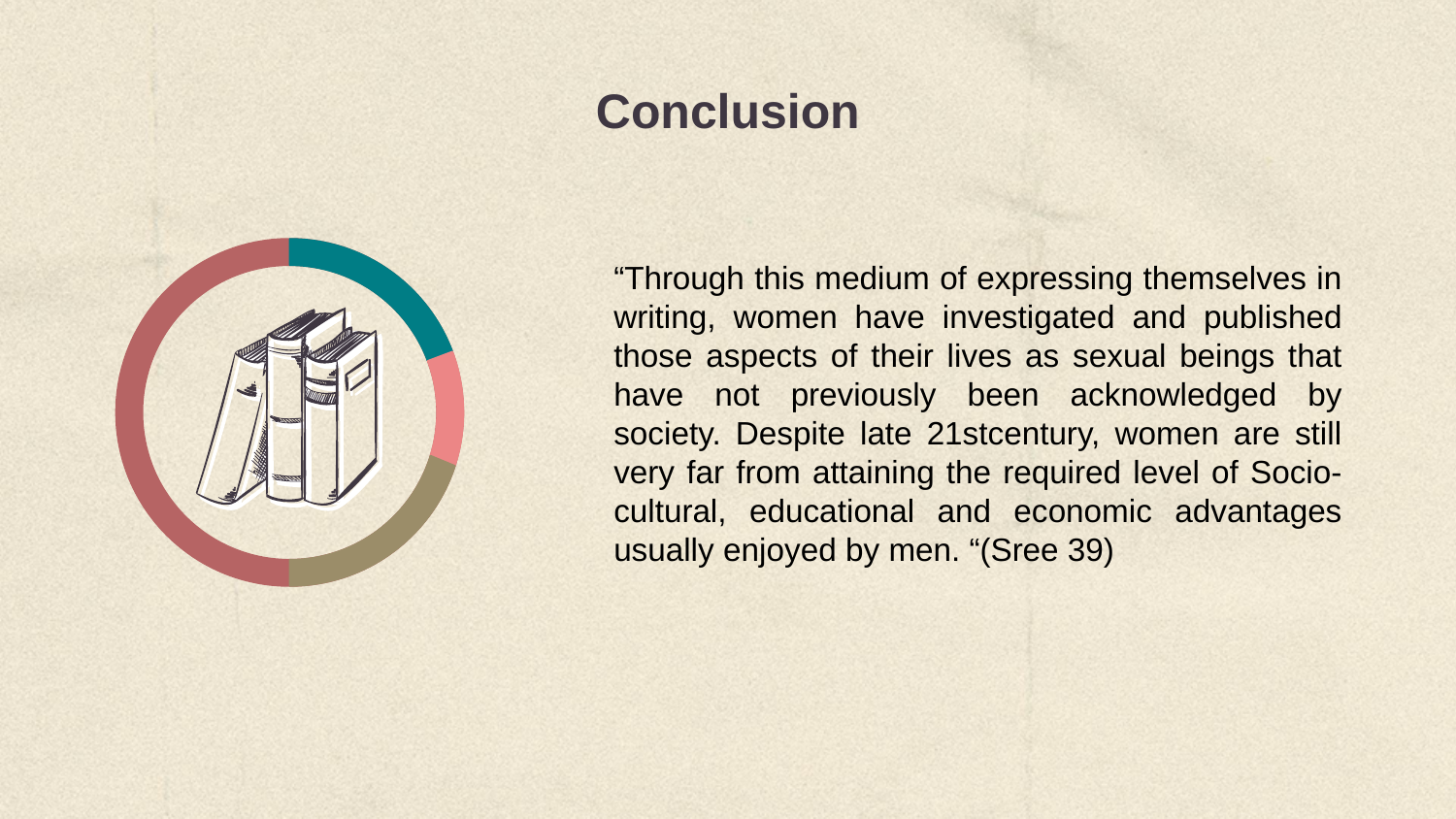

# Conclusion

“Through this medium of expressing themselves in writing, women have investigated and published those aspects of their lives as sexual beings that have not previously been acknowledged by society. Despite late 21stcentury, women are still very far from attaining the required level of Socio-cultural, educational and economic advantages usually enjoyed by men. “(Sree 39)